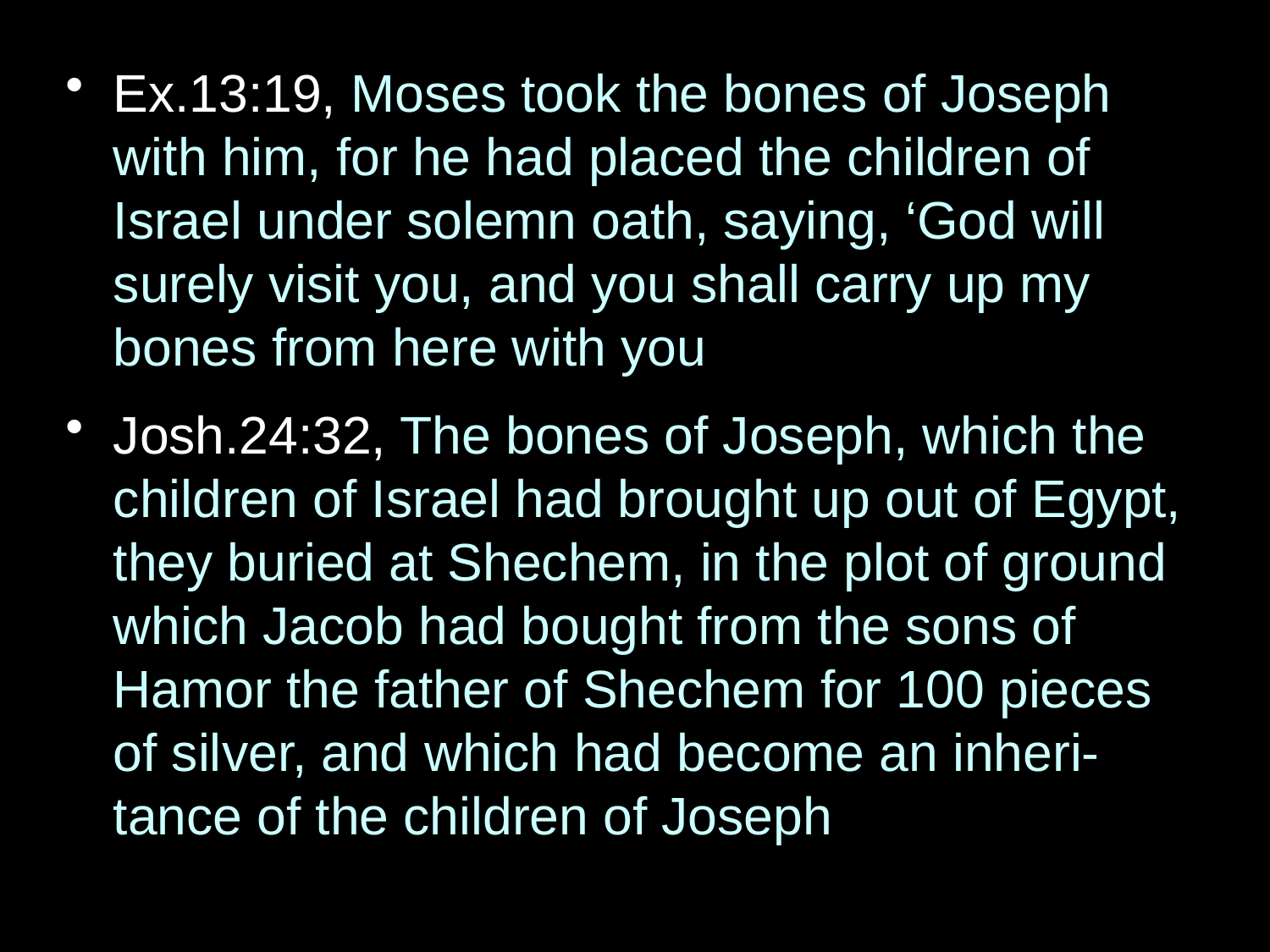

Ex.13:19, Moses took the bones of Joseph with him, for he had placed the children of Israel under solemn oath, saying, ‘God will surely visit you, and you shall carry up my bones from here with you
Josh.24:32, The bones of Joseph, which the children of Israel had brought up out of Egypt, they buried at Shechem, in the plot of ground which Jacob had bought from the sons of Hamor the father of Shechem for 100 pieces of silver, and which had become an inheri-tance of the children of Joseph